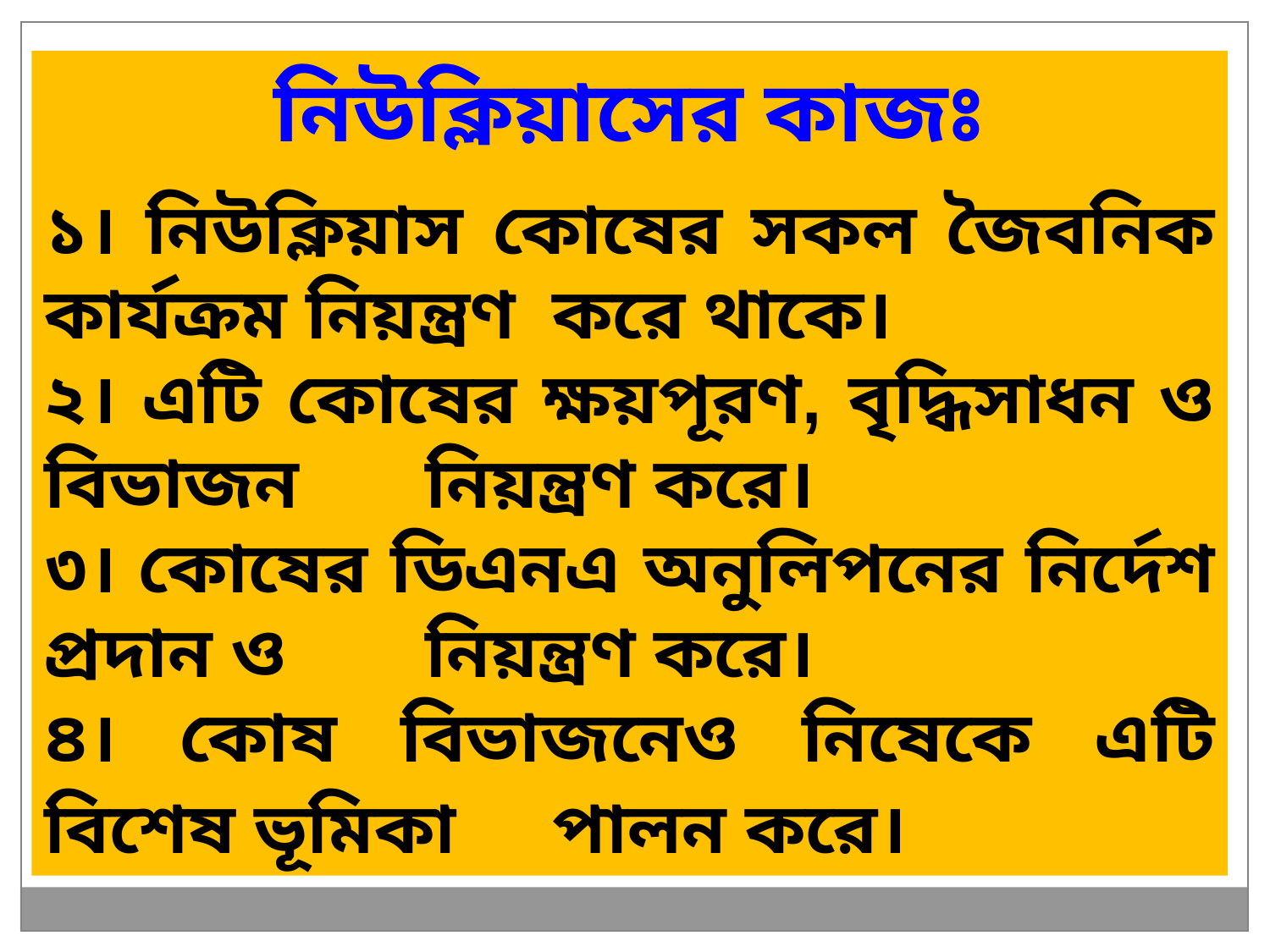

নিউক্লিয়াসের কাজঃ

১। নিউক্লিয়াস কোষের সকল জৈবনিক কার্যক্রম নিয়ন্ত্রণ 	করে থাকে।
২। এটি কোষের ক্ষয়পূরণ, বৃদ্ধিসাধন ও বিভাজন 	নিয়ন্ত্রণ করে।
৩। কোষের ডিএনএ অনুলিপনের নির্দেশ প্রদান ও 	নিয়ন্ত্রণ করে।
৪। কোষ বিভাজনেও নিষেকে এটি বিশেষ ভূমিকা 	পালন করে।